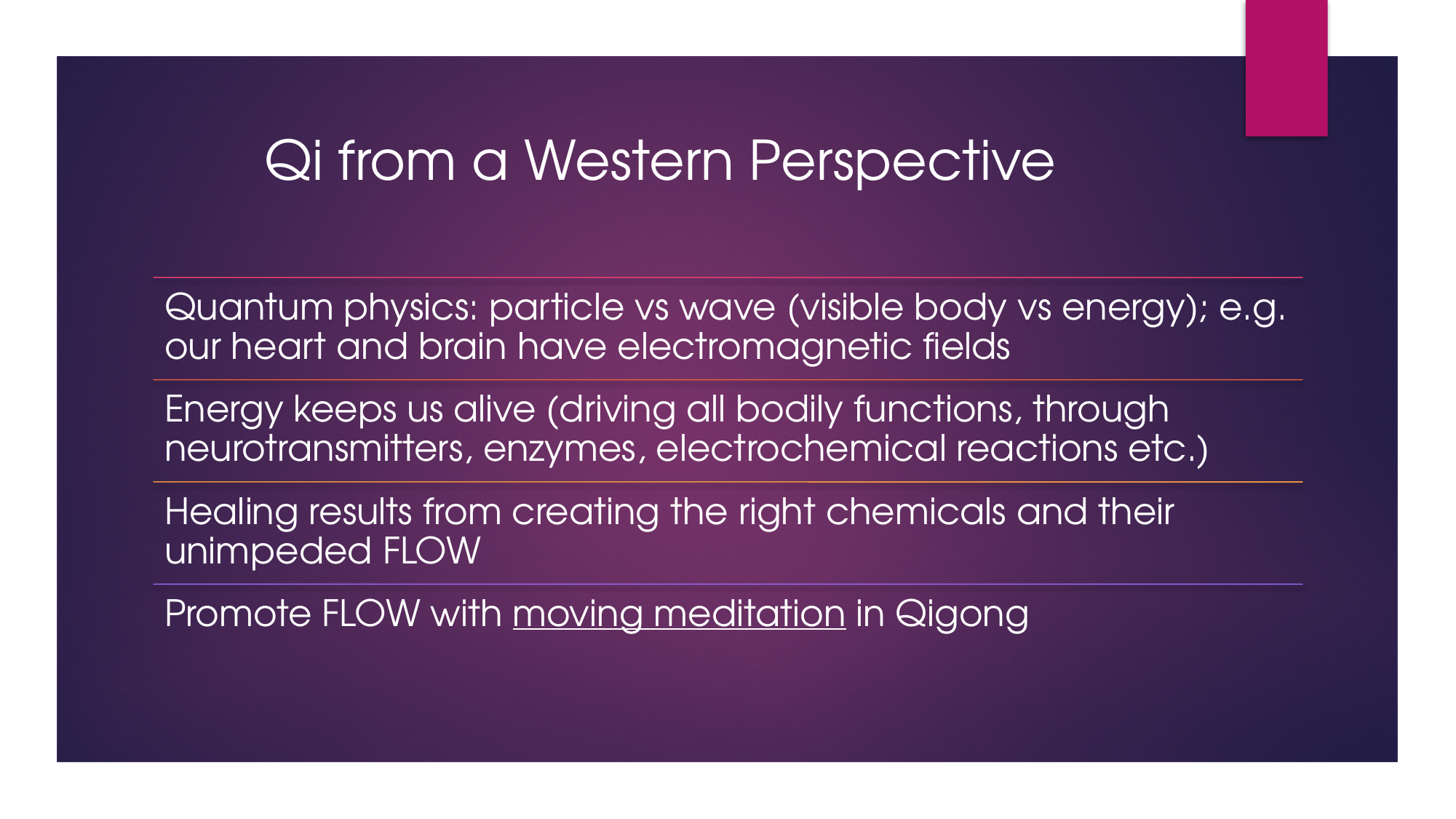

# Qi from a Western Perspective
Quantum physics: particle vs wave (visible body vs energy); e.g. our heart and brain have electromagnetic fields
Energy keeps us alive (driving all bodily functions, through neurotransmitters, enzymes, electrochemical reactions etc.)
Healing results from creating the right chemicals and their unimpeded FLOW
Promote FLOW with moving meditation in Qigong